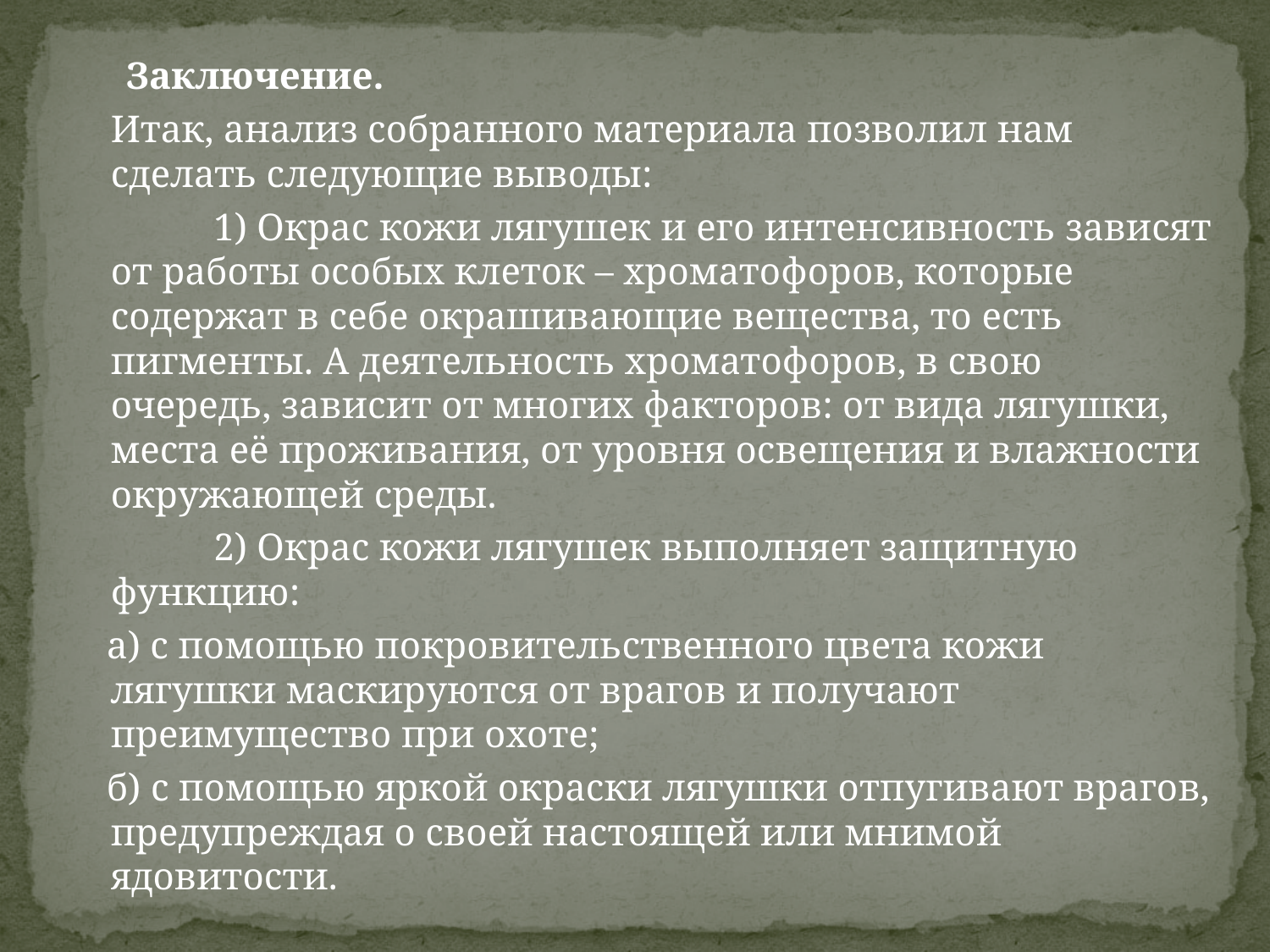

Заключение.
   		Итак, анализ собранного материала позволил нам сделать следующие выводы:
    	1) Окрас кожи лягушек и его интенсивность зависят от работы особых клеток – хроматофоров, которые содержат в себе окрашивающие вещества, то есть пигменты. А деятельность хроматофоров, в свою очередь, зависит от многих факторов: от вида лягушки, места её проживания, от уровня освещения и влажности окружающей среды.
    	2) Окрас кожи лягушек выполняет защитную функцию:
   а) с помощью покровительственного цвета кожи лягушки маскируются от врагов и получают преимущество при охоте;
   б) с помощью яркой окраски лягушки отпугивают врагов, предупреждая о своей настоящей или мнимой ядовитости.